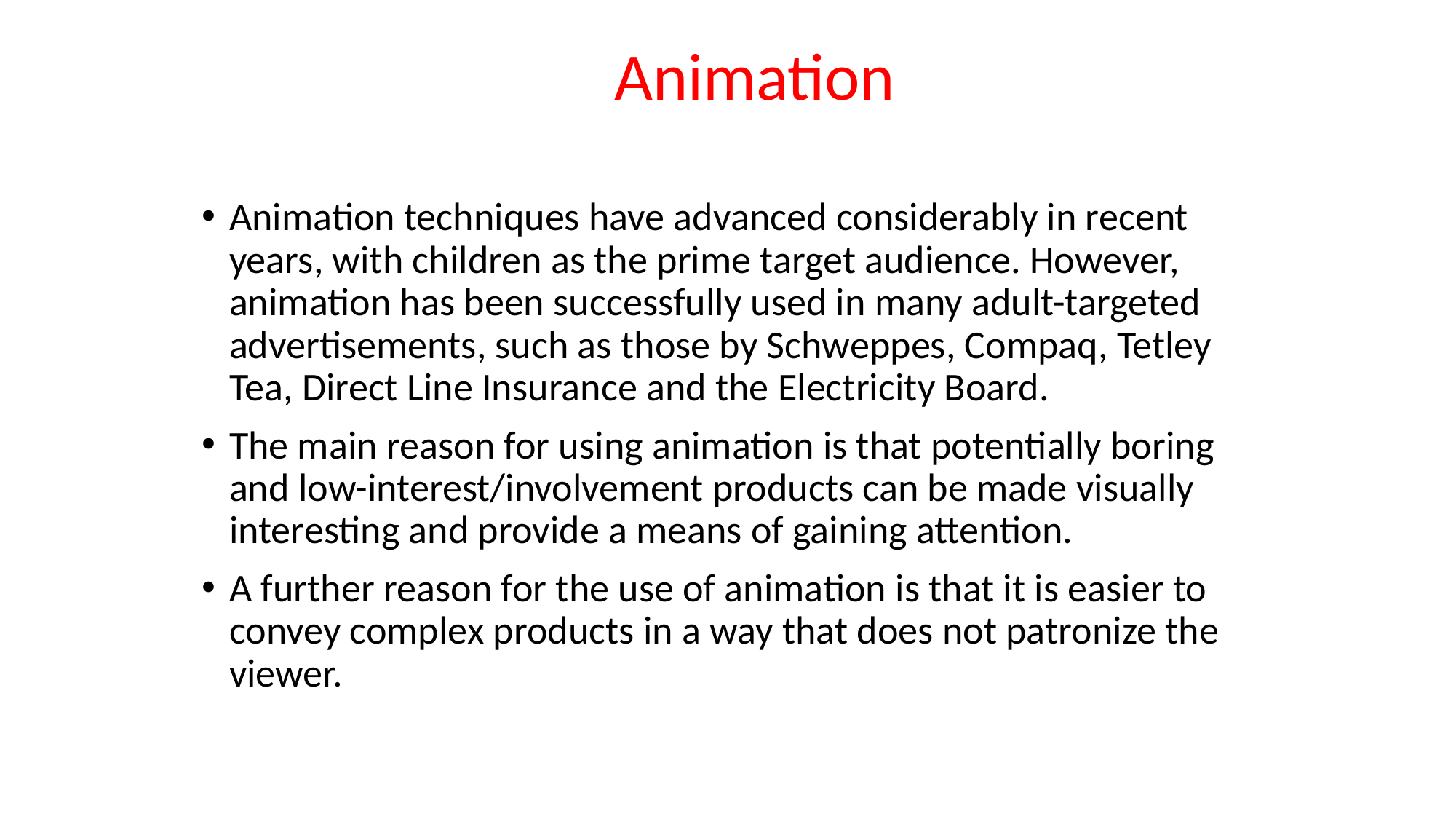

# Animation
Animation techniques have advanced considerably in recent years, with children as the prime target audience. However, animation has been successfully used in many adult-targeted advertisements, such as those by Schweppes, Compaq, Tetley Tea, Direct Line Insurance and the Electricity Board.
The main reason for using animation is that potentially boring and low-interest/involvement products can be made visually interesting and provide a means of gaining attention.
A further reason for the use of animation is that it is easier to convey complex products in a way that does not patronize the viewer.